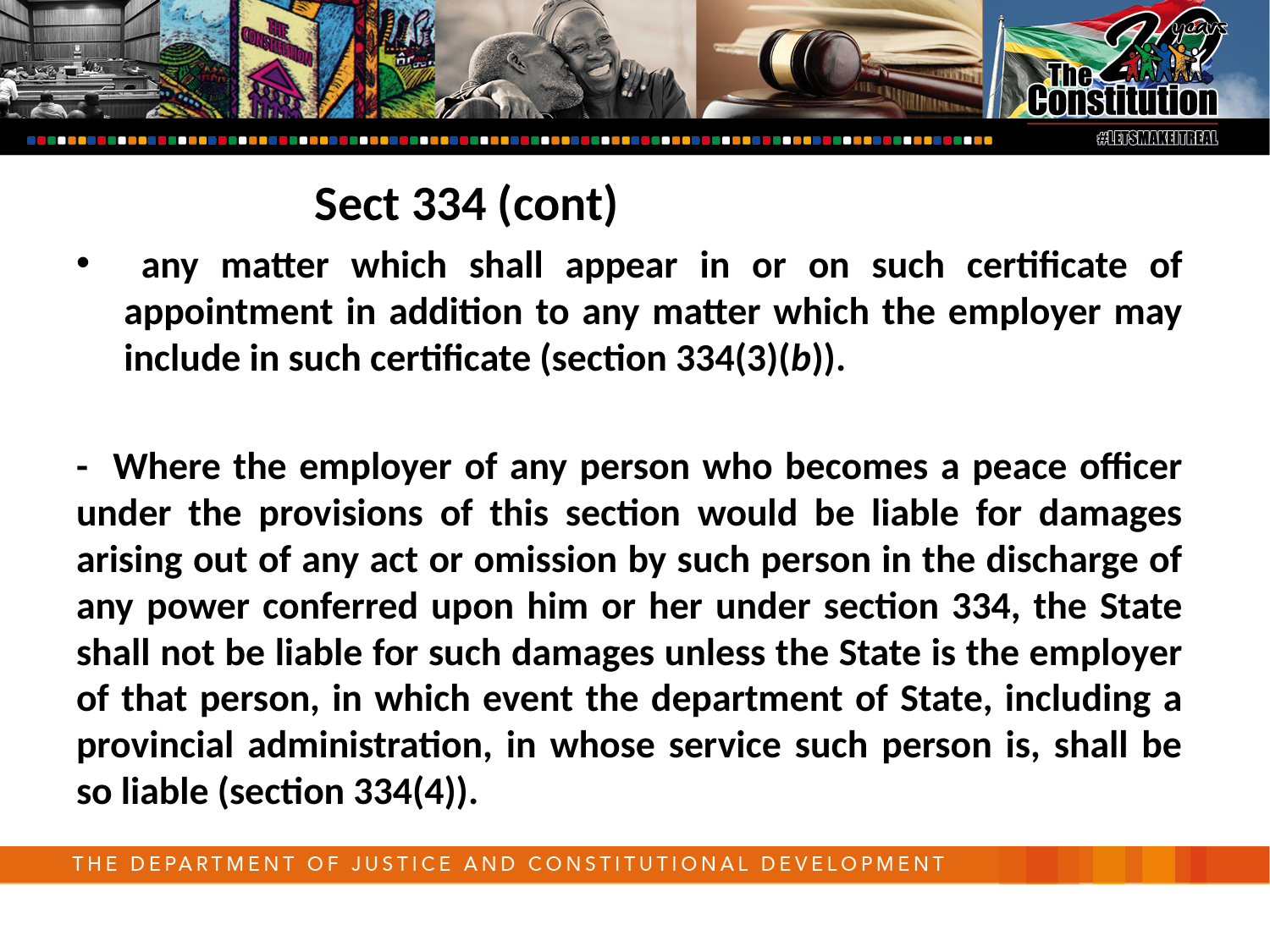

Sect 334 (cont)
  any matter which shall appear in or on such certificate of appointment in addition to any matter which the employer may include in such certificate (section 334(3)(b)).

-  Where the employer of any person who becomes a peace officer under the provisions of this section would be liable for damages arising out of any act or omission by such person in the discharge of any power conferred upon him or her under section 334, the State shall not be liable for such damages unless the State is the employer of that person, in which event the department of State, including a provincial administration, in whose service such person is, shall be so liable (section 334(4)).